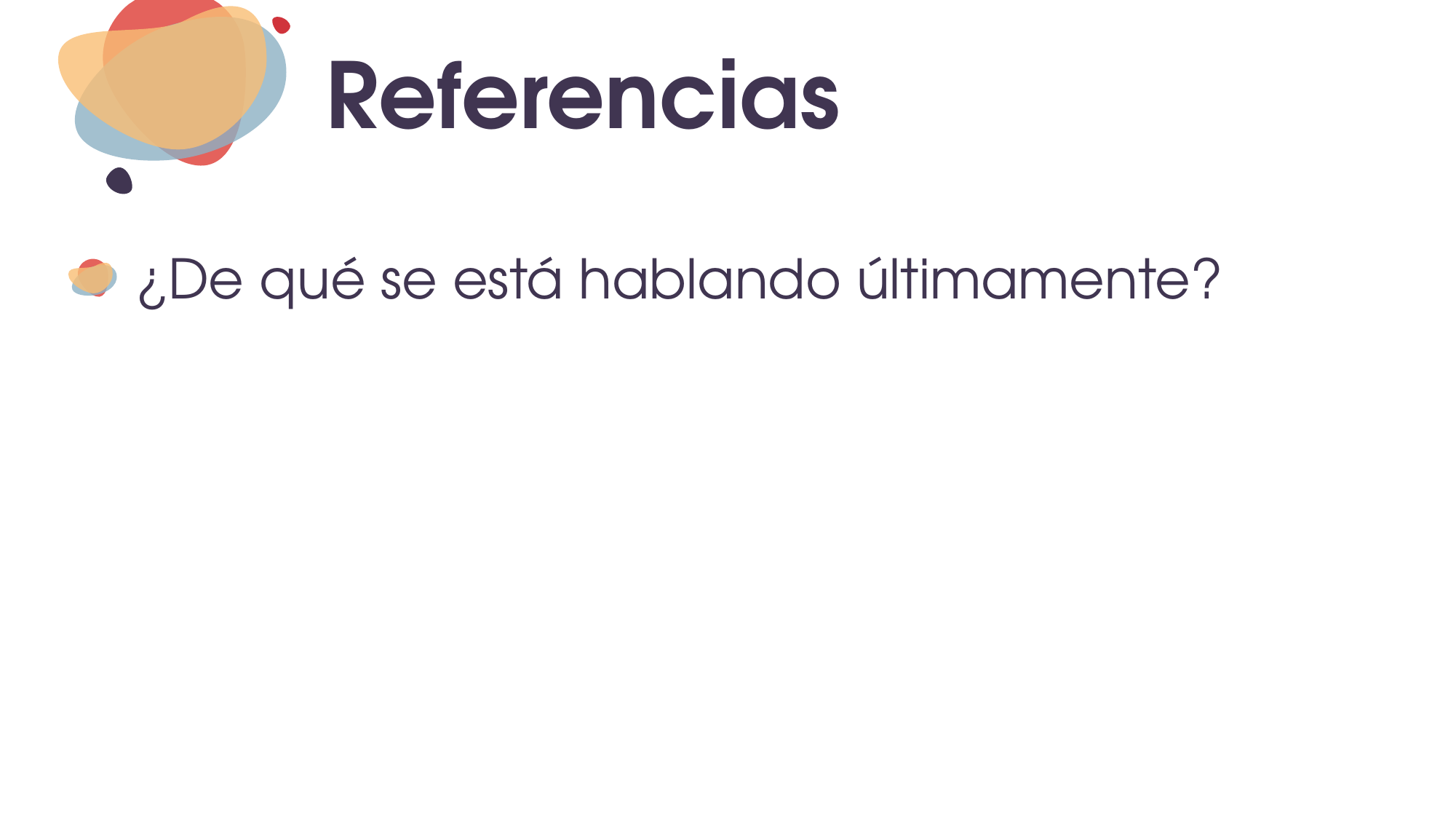

# Referencias
¿De qué se está hablando últimamente?